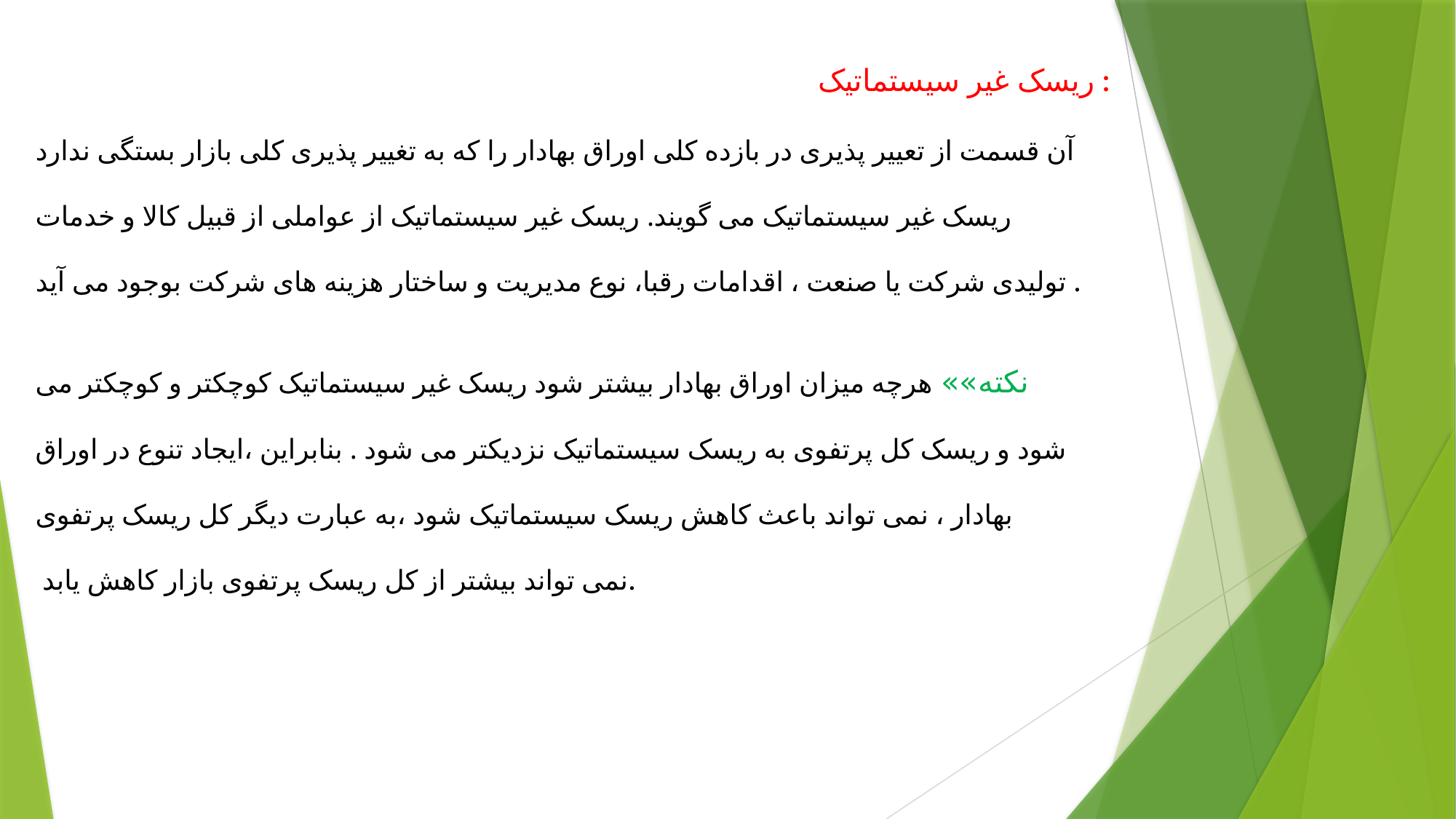

ریسک غیر سیستماتیک :

آن قسمت از تعییر پذیری در بازده کلی اوراق بهادار را که به تغییر پذیری کلی بازار بستگی ندارد

ریسک غیر سیستماتیک می گویند. ریسک غیر سیستماتیک از عواملی از قبیل کالا و خدمات

تولیدی شرکت یا صنعت ، اقدامات رقبا، نوع مدیریت و ساختار هزینه های شرکت بوجود می آید .

نکته»» هرچه میزان اوراق بهادار بیشتر شود ریسک غیر سیستماتیک کوچکتر و کوچکتر می

شود و ریسک کل پرتفوی به ریسک سیستماتیک نزدیکتر می شود . بنابراین ،ایجاد تنوع در اوراق

بهادار ، نمی تواند باعث کاهش ریسک سیستماتیک شود ،به عبارت دیگر کل ریسک پرتفوی

 نمی تواند بیشتر از کل ریسک پرتفوی بازار کاهش یابد.